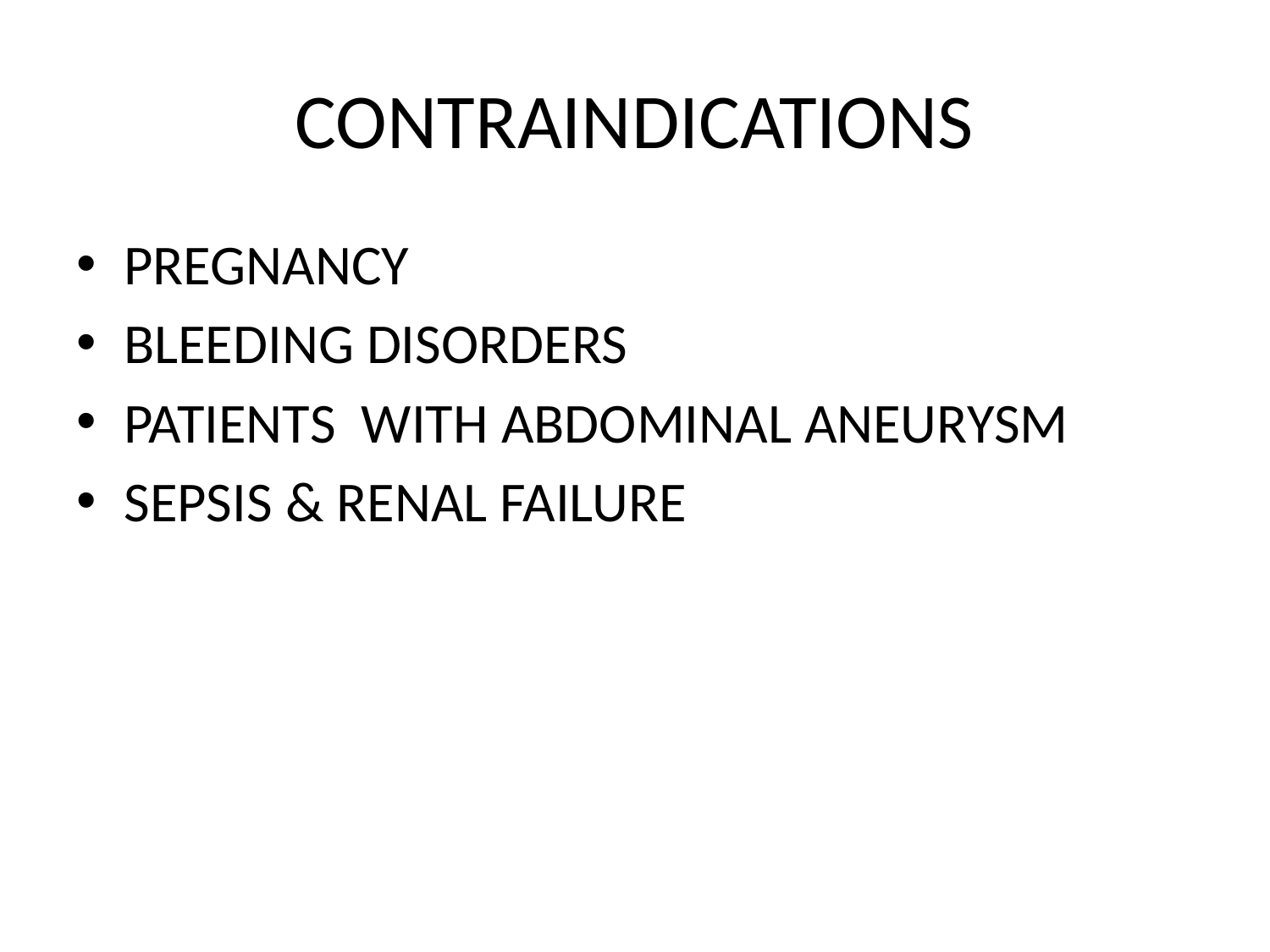

# CONTRAINDICATIONS
PREGNANCY
BLEEDING DISORDERS
PATIENTS  WITH ABDOMINAL ANEURYSM
SEPSIS & RENAL FAILURE